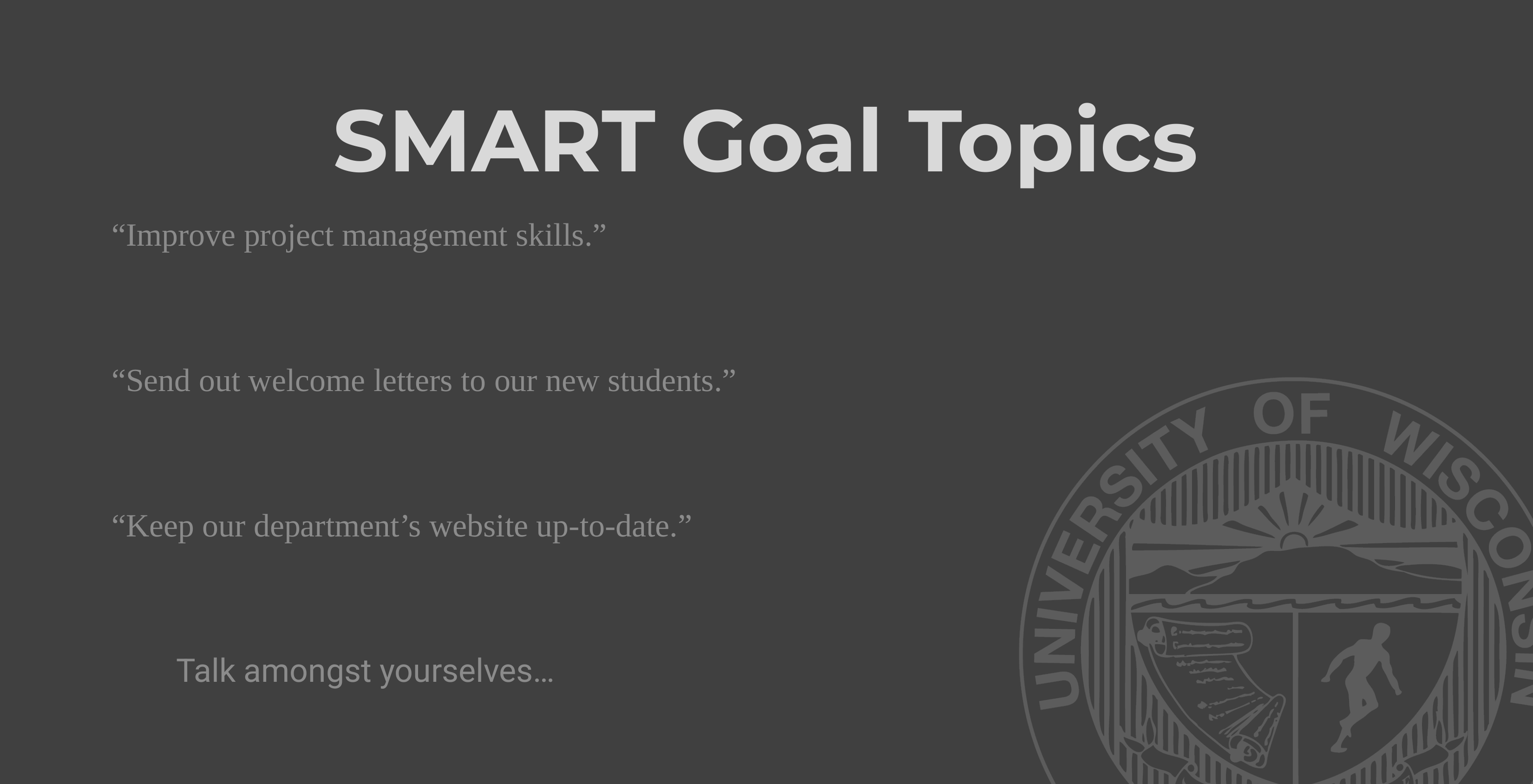

# SMART Goal Topics
“Improve project management skills.”

“Send out welcome letters to our new students.”

“Keep our department’s website up-to-date.”

																	Talk amongst yourselves…